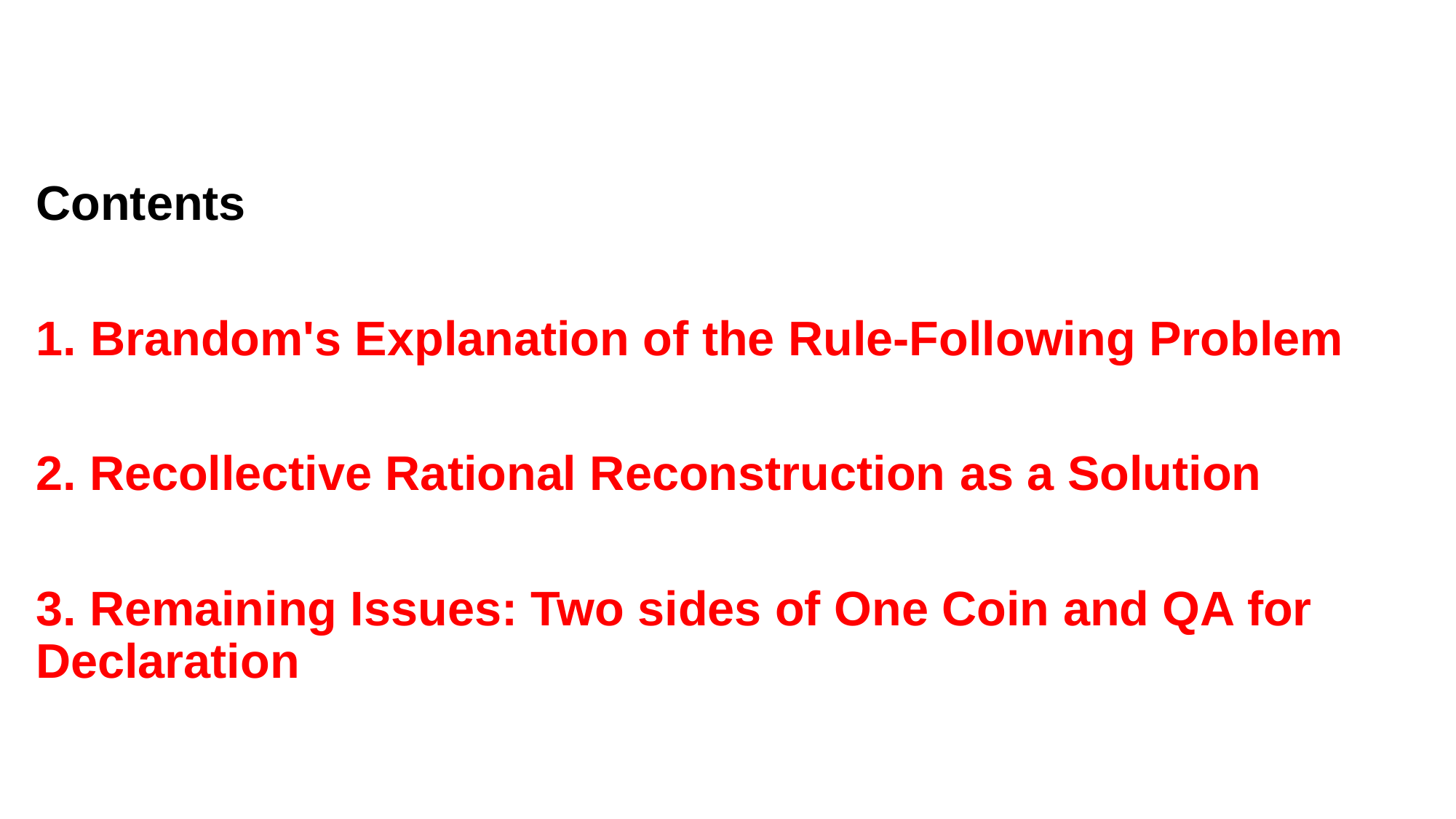

#
Contents

Brandom's Explanation of the Rule-Following Problem

2. Recollective Rational Reconstruction as a Solution

3. Remaining Issues: Two sides of One Coin and QA for Declaration